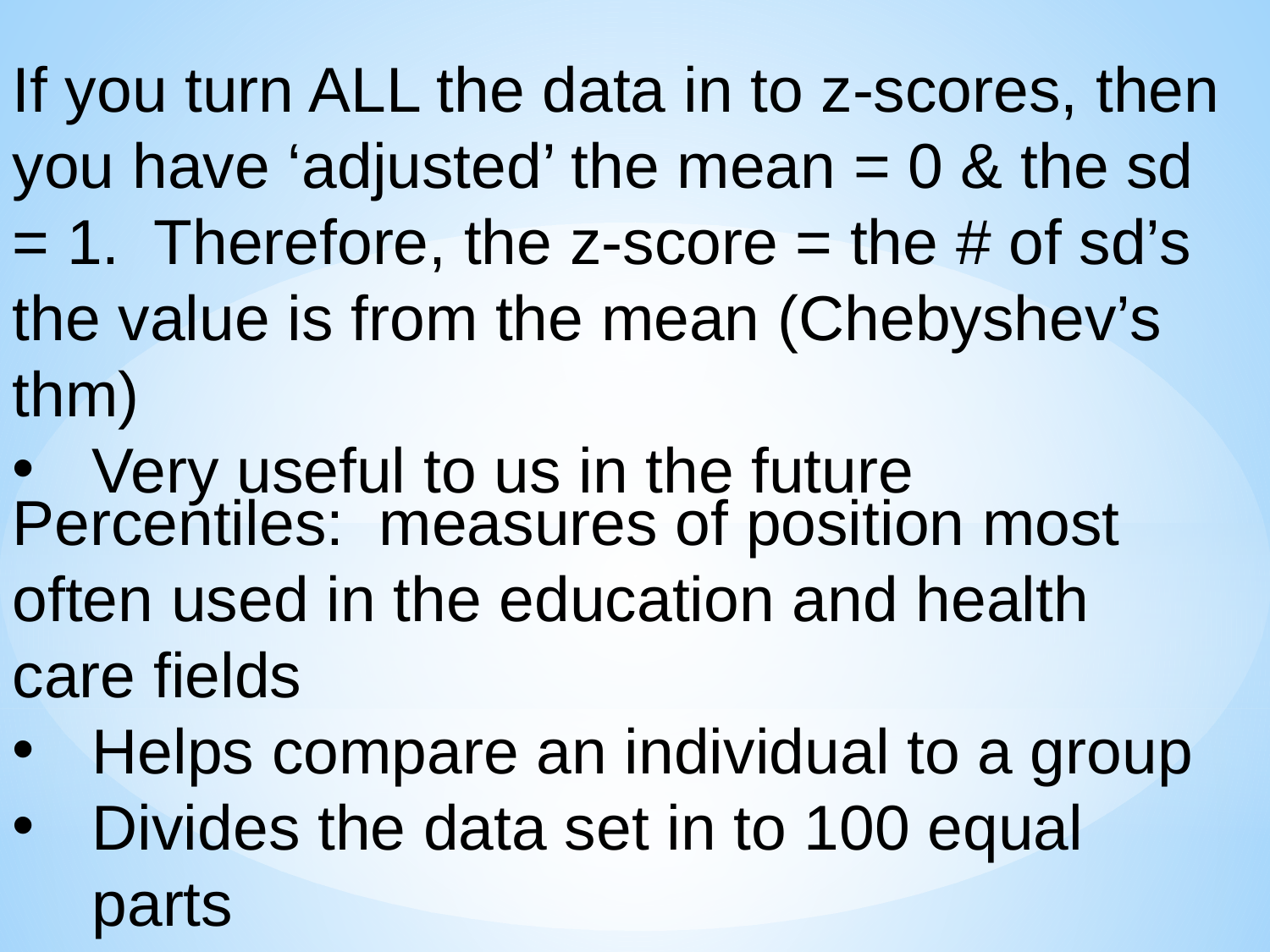

If you turn ALL the data in to z-scores, then you have ‘adjusted’ the mean = 0 & the sd = 1.  Therefore, the z-score = the # of sd’s the value is from the mean (Chebyshev’s thm)
Very useful to us in the future
Percentiles:  measures of position most often used in the education and health care fields
Helps compare an individual to a group
Divides the data set in to 100 equal parts